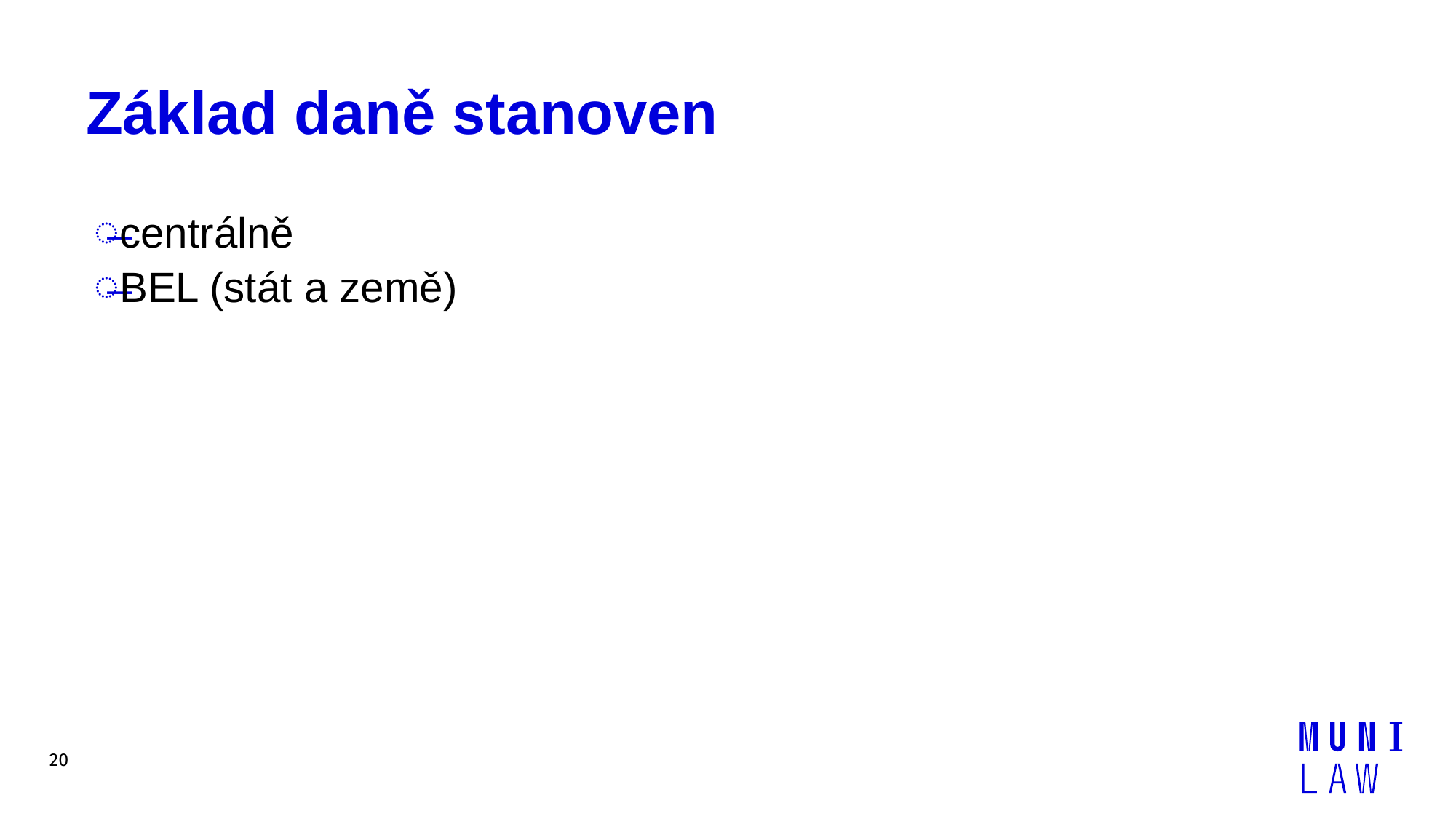

# Základ daně stanoven
centrálně
BEL (stát a země)

20